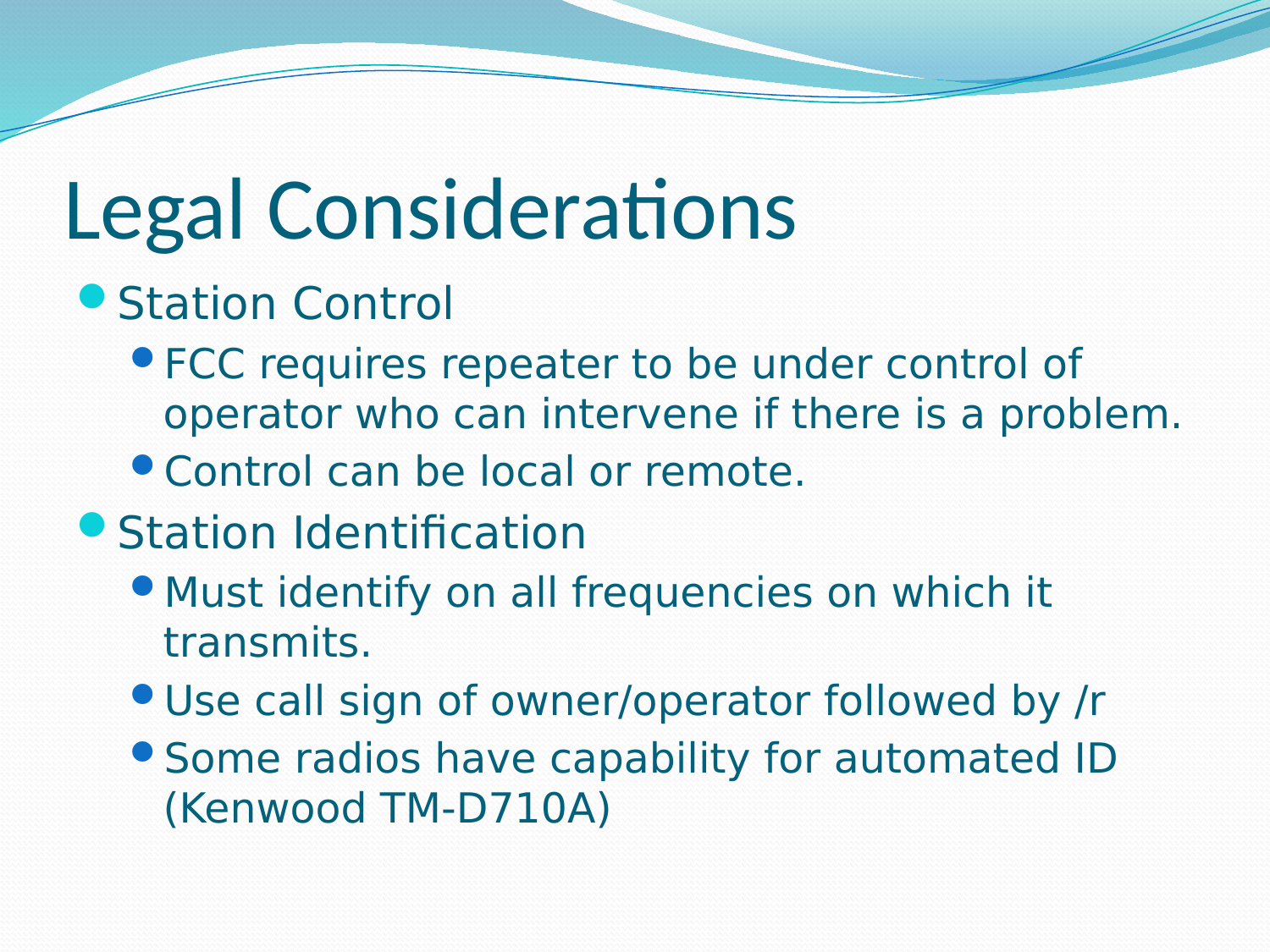

# Legal Considerations
Station Control
FCC requires repeater to be under control of operator who can intervene if there is a problem.
Control can be local or remote.
Station Identification
Must identify on all frequencies on which it transmits.
Use call sign of owner/operator followed by /r
Some radios have capability for automated ID (Kenwood TM-D710A)